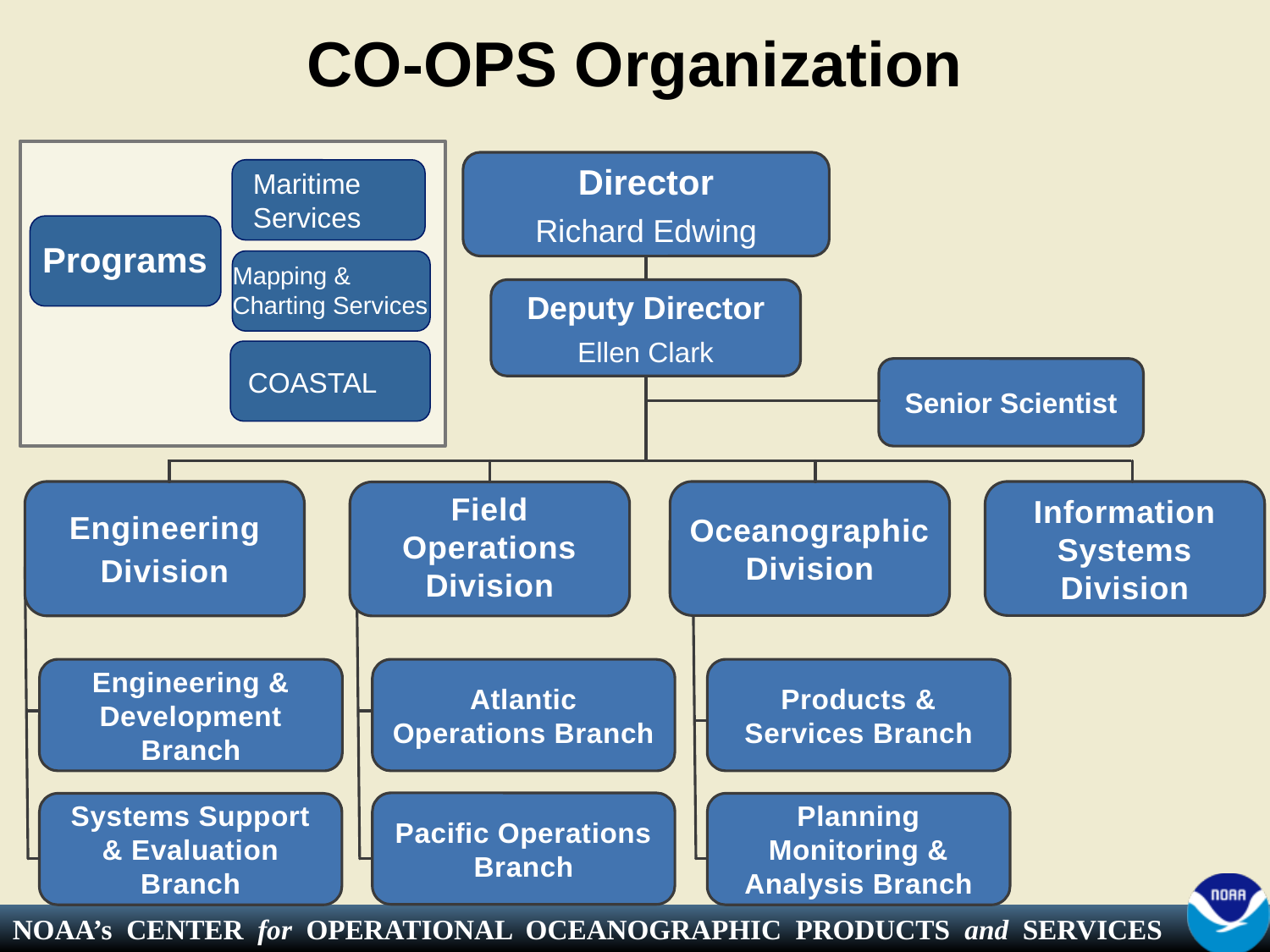

# CO-OPS Organization

Maritime Services

Programs

COASTAL

Mapping & Charting Services

Director

Richard Edwing
Deputy Director

Ellen Clark
Senior Scientist
Engineering
Division
Oceanographic Division
Information Systems Division

Field Operations Division

Engineering & Development Branch
Atlantic Operations Branch
Products & Services Branch
Pacific Operations Branch
Systems Support & Evaluation Branch
Planning Monitoring & Analysis Branch